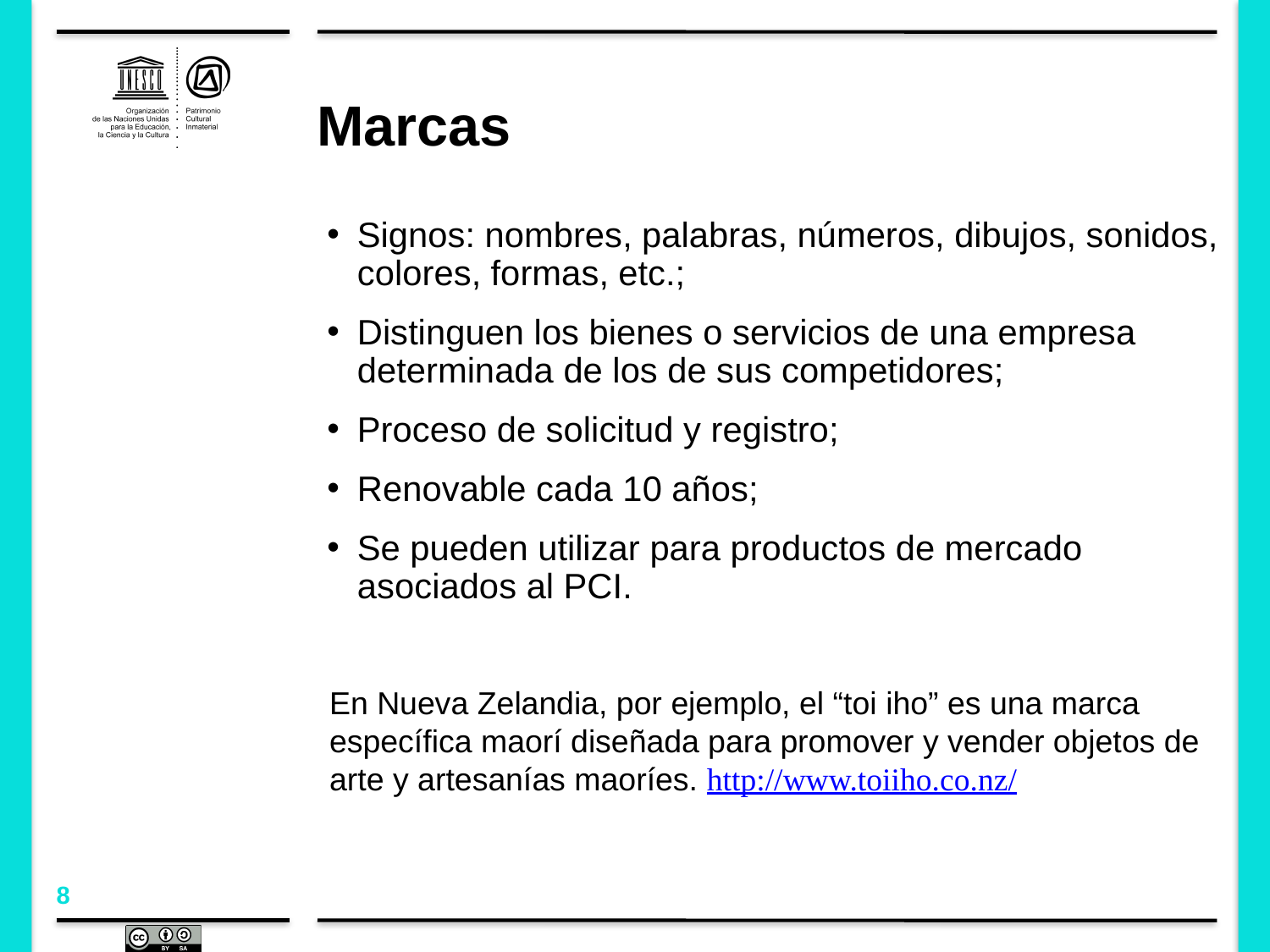

# Marcas
Signos: nombres, palabras, números, dibujos, sonidos, colores, formas, etc.;
Distinguen los bienes o servicios de una empresa determinada de los de sus competidores;
Proceso de solicitud y registro;
Renovable cada 10 años;
Se pueden utilizar para productos de mercado asociados al PCI.

En Nueva Zelandia, por ejemplo, el “toi iho” es una marca específica maorí diseñada para promover y vender objetos de arte y artesanías maoríes. http://www.toiiho.co.nz/